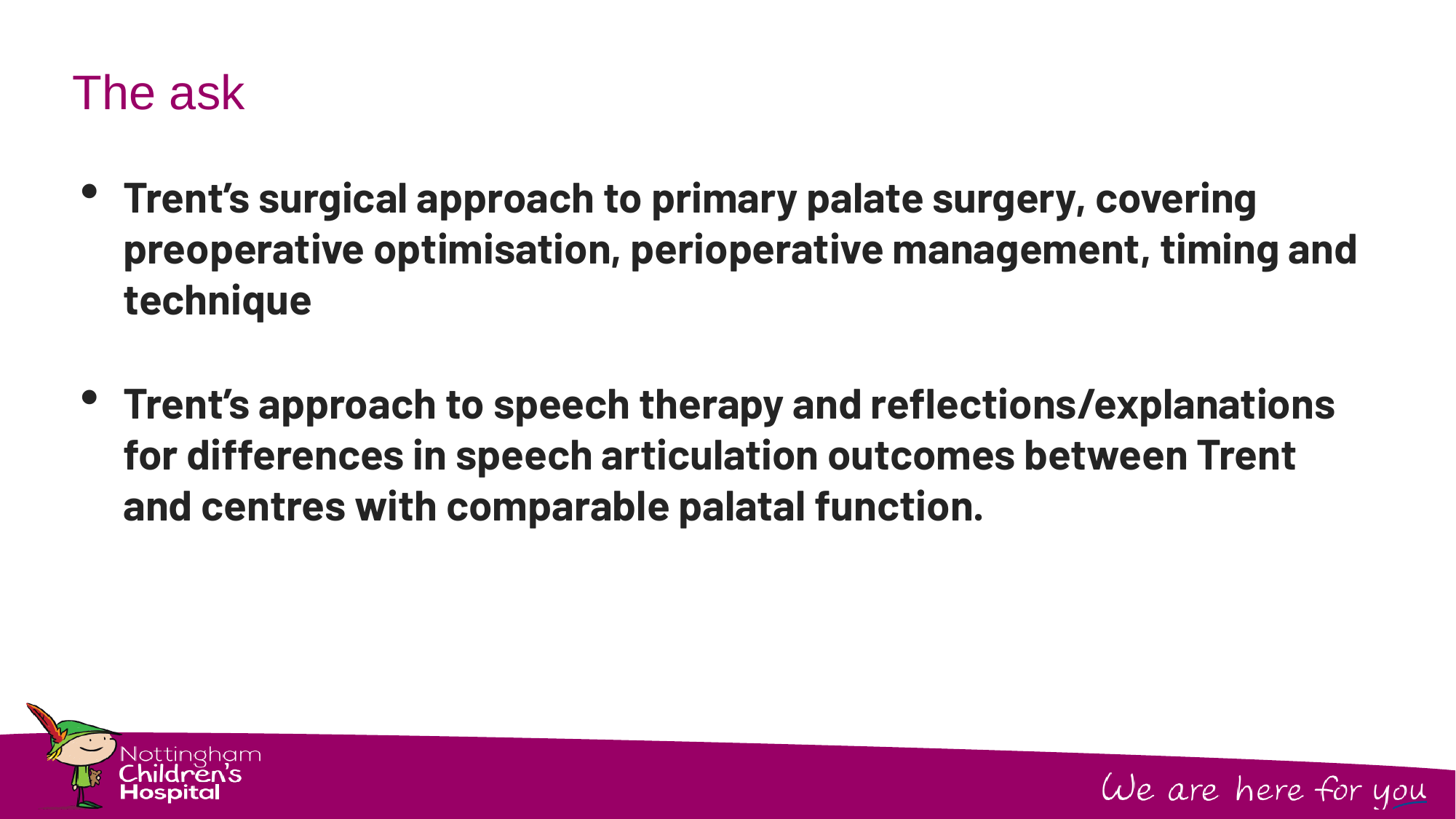

# The ask
Trent’s surgical approach to primary palate surgery, covering preoperative optimisation, perioperative management, timing and technique

Trent’s approach to speech therapy and reflections/explanations for differences in speech articulation outcomes between Trent and centres with comparable palatal function.